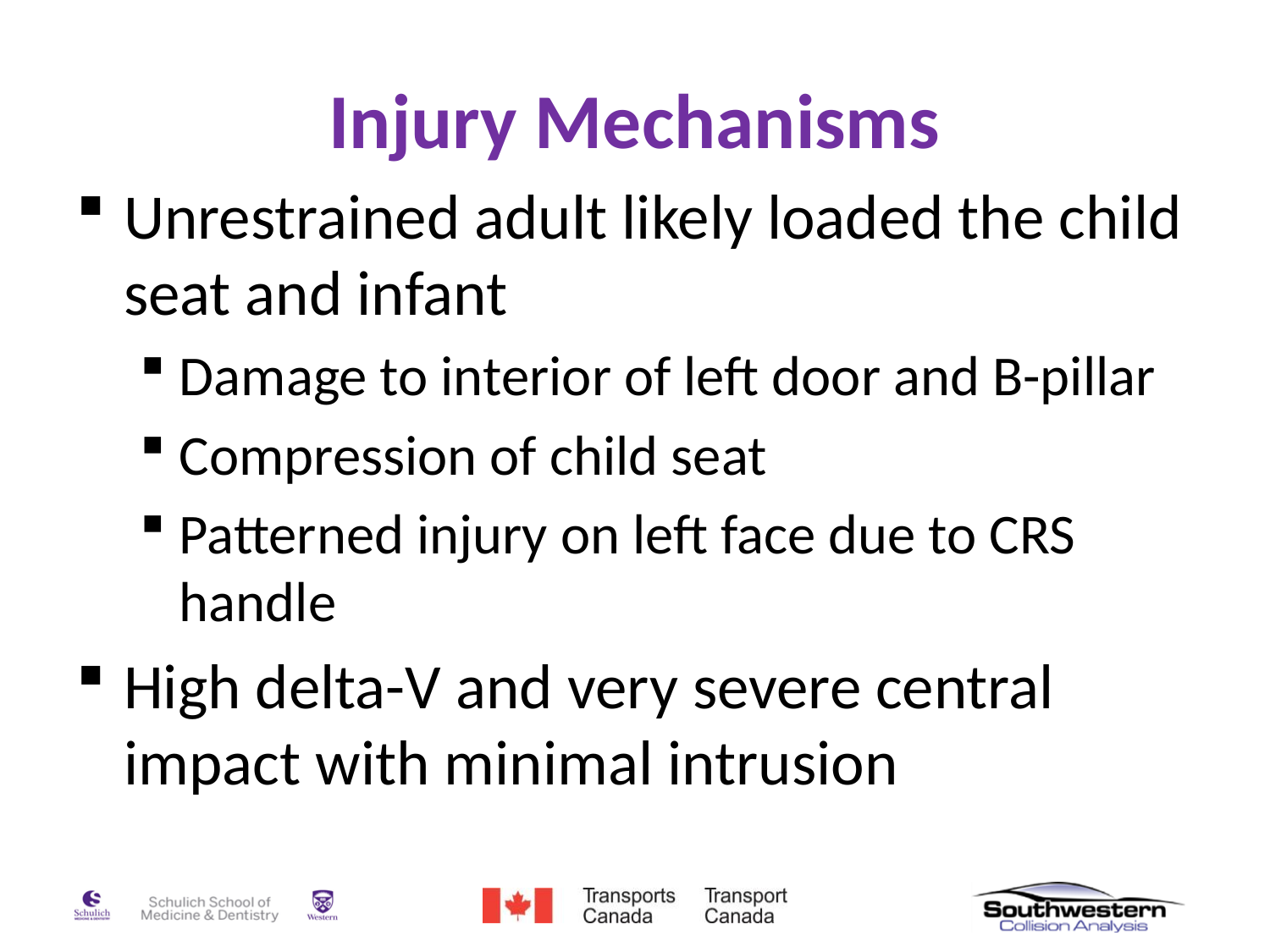

# Injury Mechanisms
Unrestrained adult likely loaded the child seat and infant
Damage to interior of left door and B-pillar
Compression of child seat
Patterned injury on left face due to CRS handle
High delta-V and very severe central impact with minimal intrusion